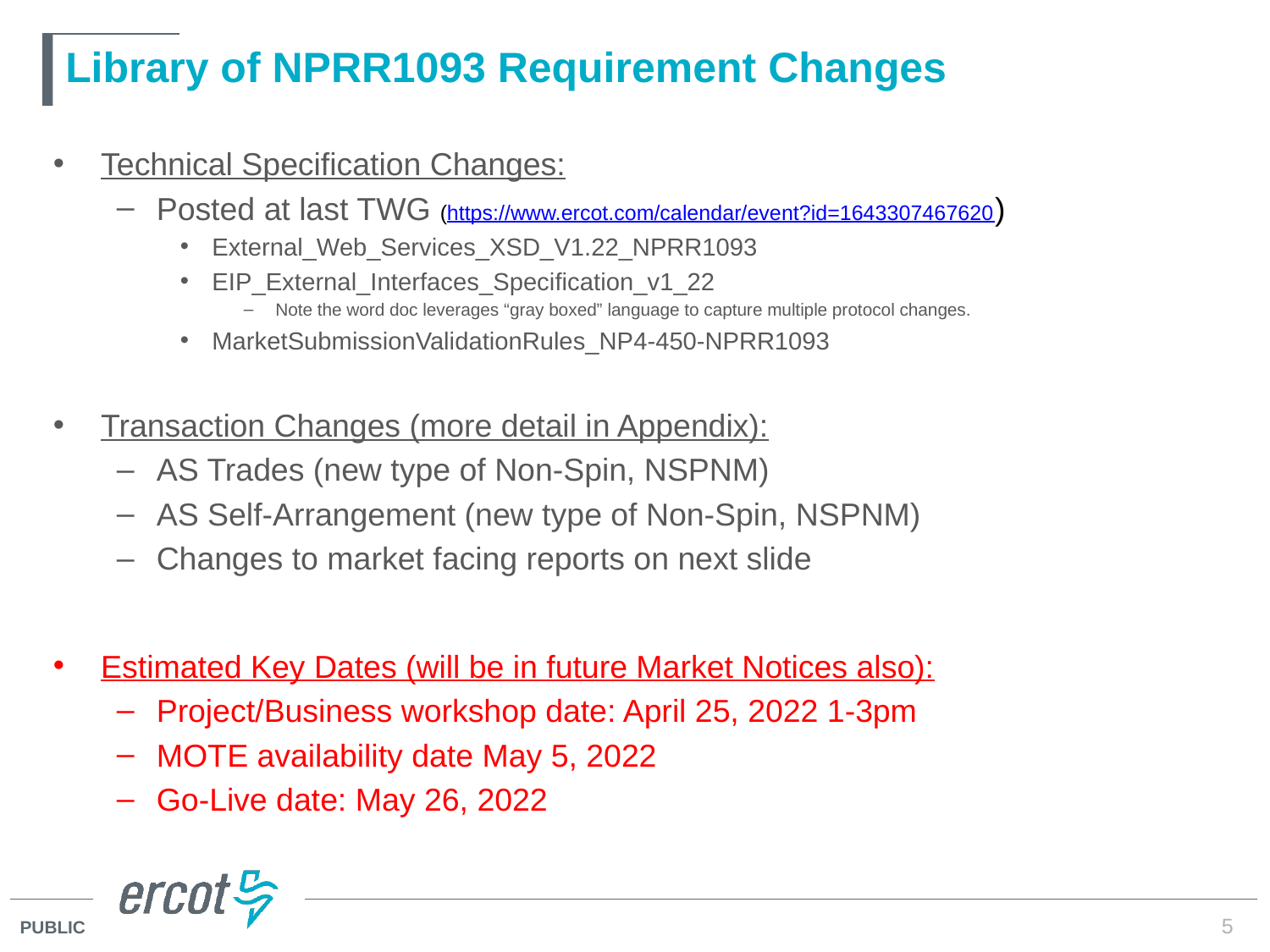

# Library of NPRR1093 Requirement Changes
Technical Specification Changes:
Posted at last TWG (https://www.ercot.com/calendar/event?id=1643307467620)
External_Web_Services_XSD_V1.22_NPRR1093
EIP_External_Interfaces_Specification_v1_22
Note the word doc leverages “gray boxed” language to capture multiple protocol changes.
MarketSubmissionValidationRules_NP4-450-NPRR1093

Transaction Changes (more detail in Appendix):
AS Trades (new type of Non-Spin, NSPNM)
AS Self-Arrangement (new type of Non-Spin, NSPNM)
Changes to market facing reports on next slide

Estimated Key Dates (will be in future Market Notices also):
Project/Business workshop date: April 25, 2022 1-3pm
MOTE availability date May 5, 2022
Go-Live date: May 26, 2022

5